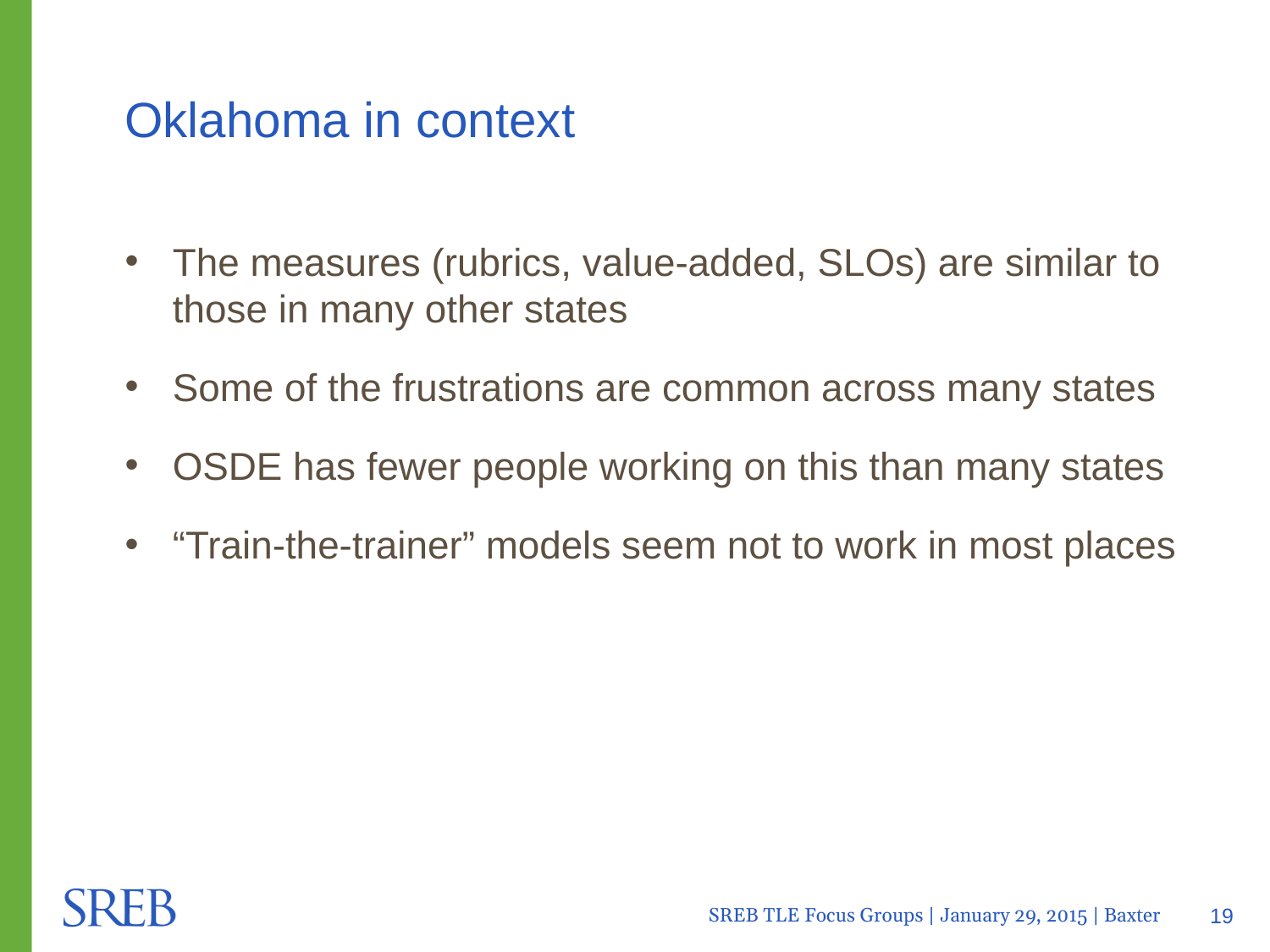

# Oklahoma in context
The measures (rubrics, value-added, SLOs) are similar to those in many other states

Some of the frustrations are common across many states

OSDE has fewer people working on this than many states

“Train-the-trainer” models seem not to work in most places

SREB TLE Focus Groups | January 29, 2015 | Baxter
19